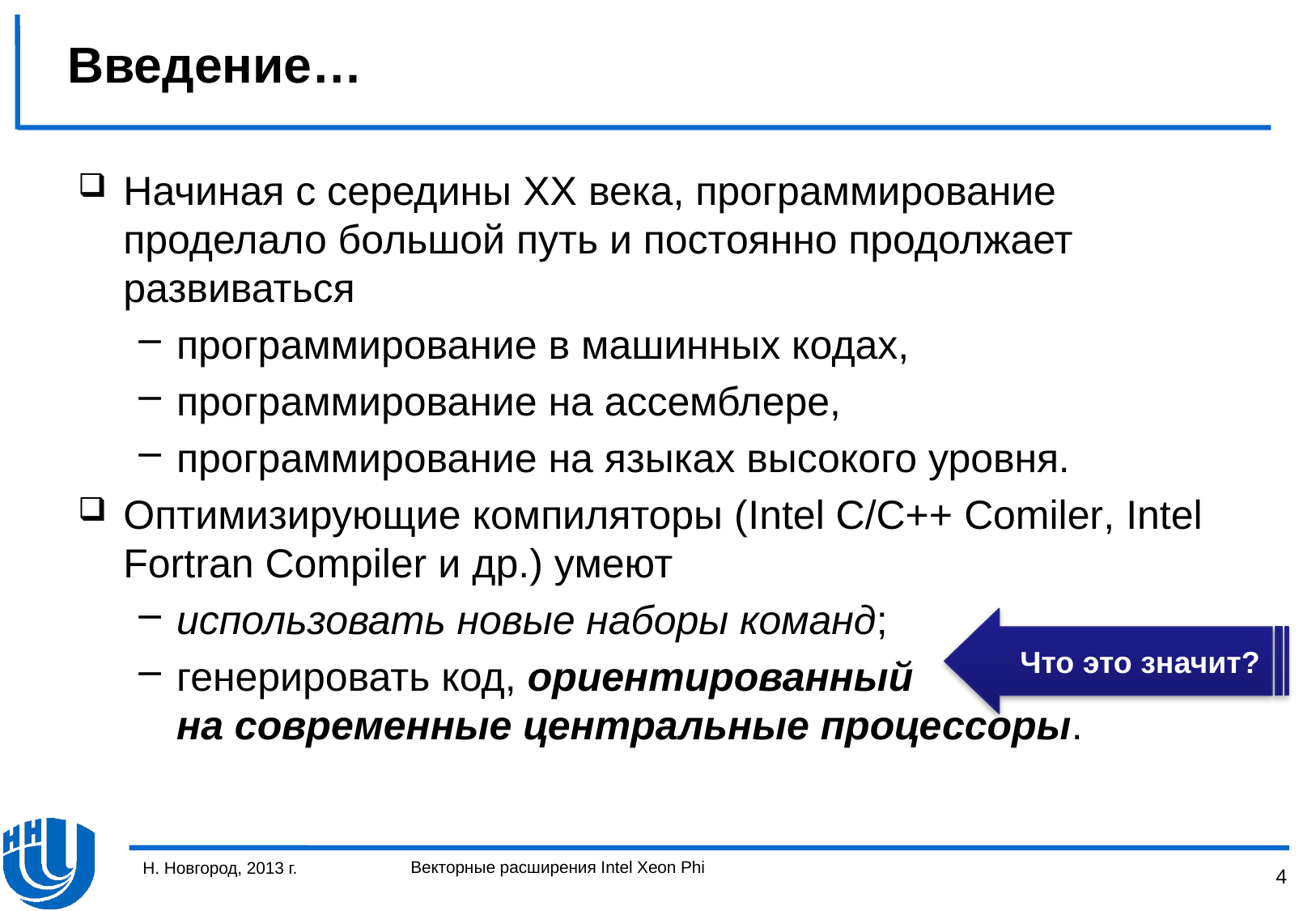

# Введение…
Начиная с середины XX века, программирование проделало большой путь и постоянно продолжает развиваться
программирование в машинных кодах,
программирование на ассемблере,
программирование на языках высокого уровня.
Оптимизирующие компиляторы (Intel C/C++ Comiler, Intel Fortran Compiler и др.) умеют
использовать новые наборы команд;
генерировать код, ориентированный
на современные центральные процессоры.
Что это значит?